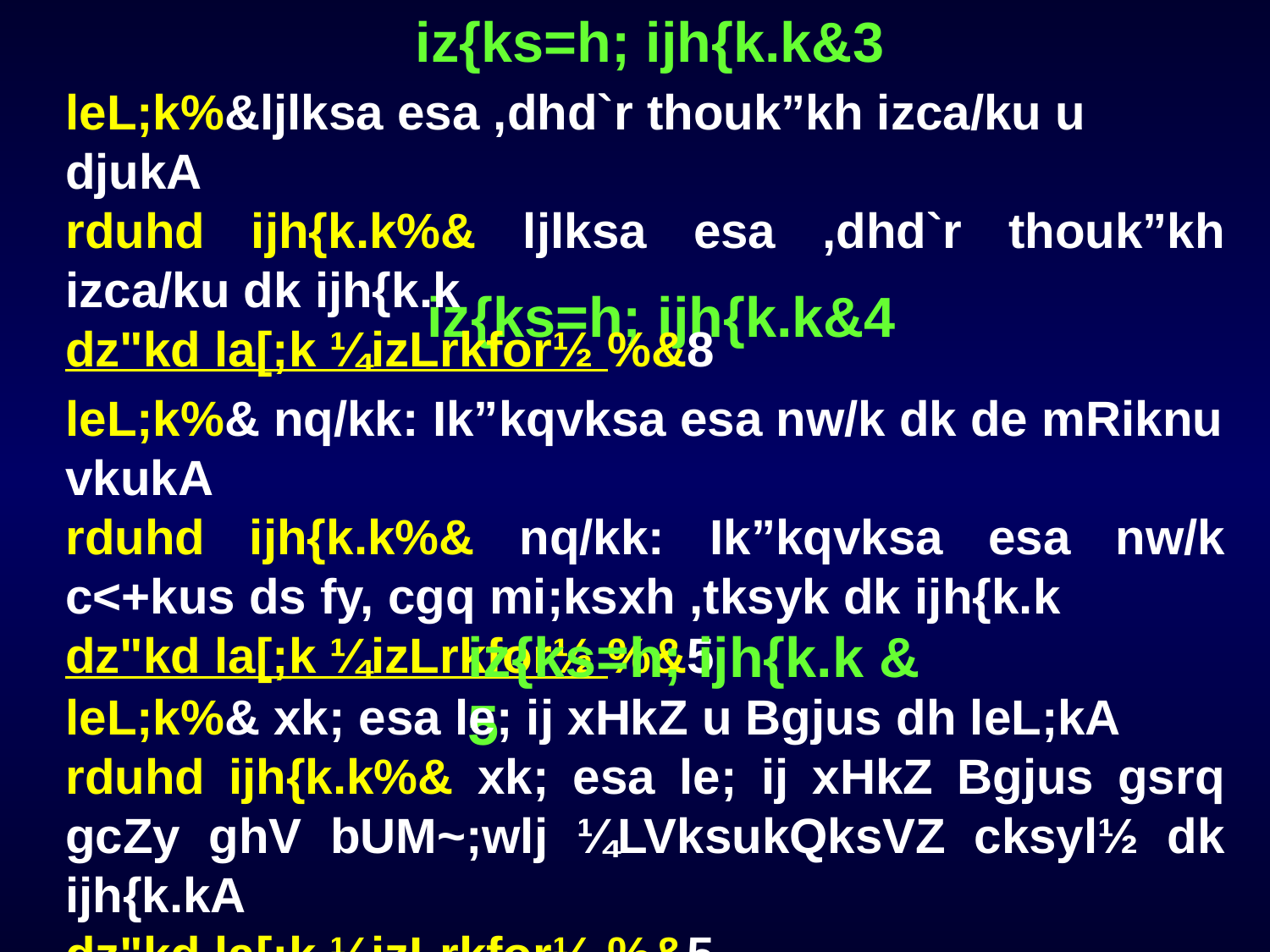

iz{ks=h; ijh{k.k&3
leL;k%&ljlksa esa ,dhd`r thouk”kh izca/ku u djukA
rduhd ijh{k.k%& ljlksa esa ,dhd`r thouk”kh izca/ku dk ijh{k.k
dz"kd la[;k ¼izLrkfor½ %&8
iz{ks=h; ijh{k.k&4
leL;k%& nq/kk: Ik”kqvksa esa nw/k dk de mRiknu vkukA
rduhd ijh{k.k%& nq/kk: Ik”kqvksa esa nw/k c<+kus ds fy, cgq mi;ksxh ,tksyk dk ijh{k.k
dz"kd la[;k ¼izLrkfor½ %&5
iz{ks=h; ijh{k.k & 5
leL;k%& xk; esa le; ij xHkZ u Bgjus dh leL;kA
rduhd ijh{k.k%& xk; esa le; ij xHkZ Bgjus gsrq gcZy ghV bUM~;wlj ¼LVksukQksVZ cksyl½ dk ijh{k.kA
dz"kd la[;k ¼izLrkfor½ %&5